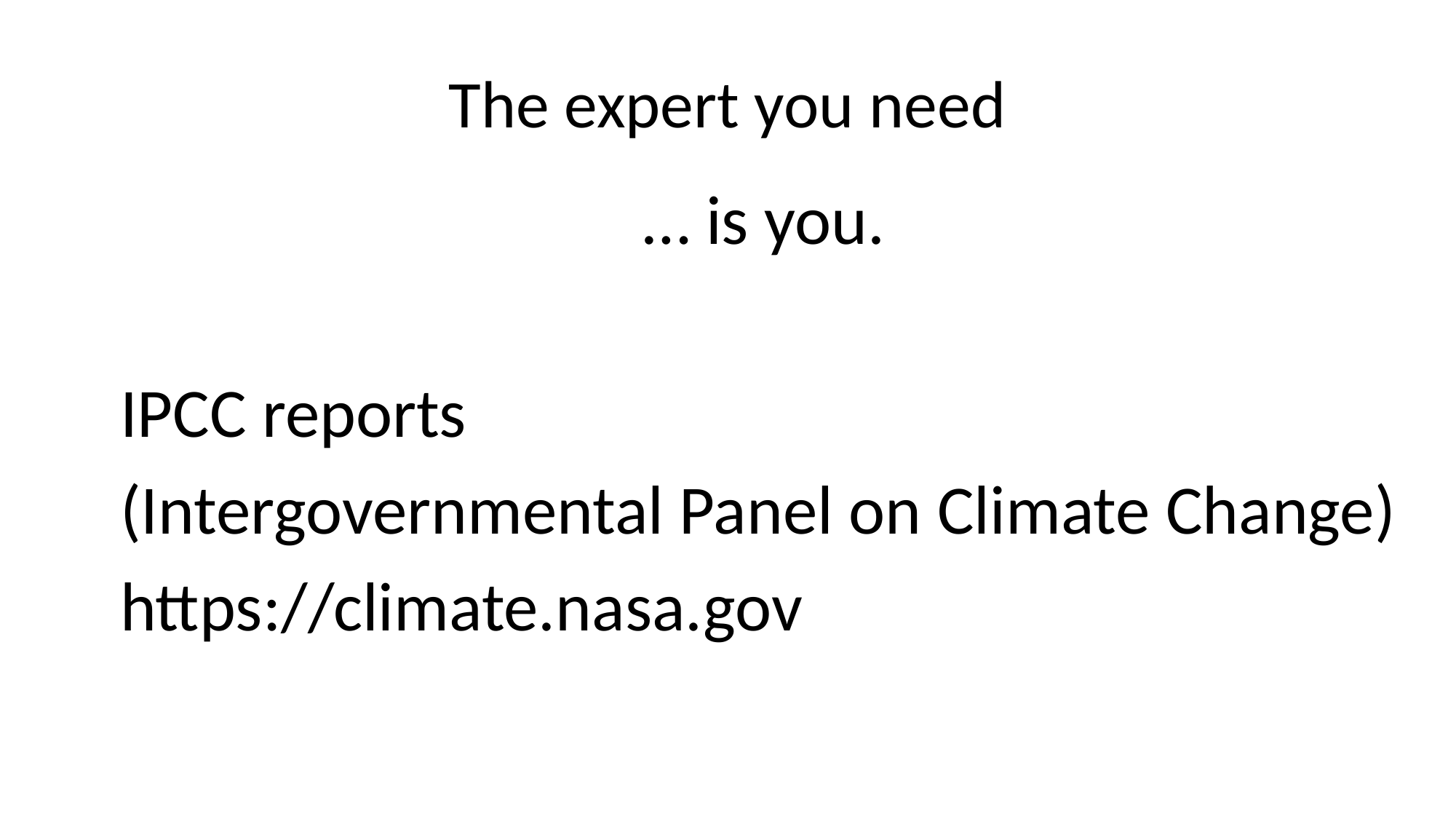

# The expert you need
… is you.

IPCC reports
(Intergovernmental Panel on Climate Change)
https://climate.nasa.gov